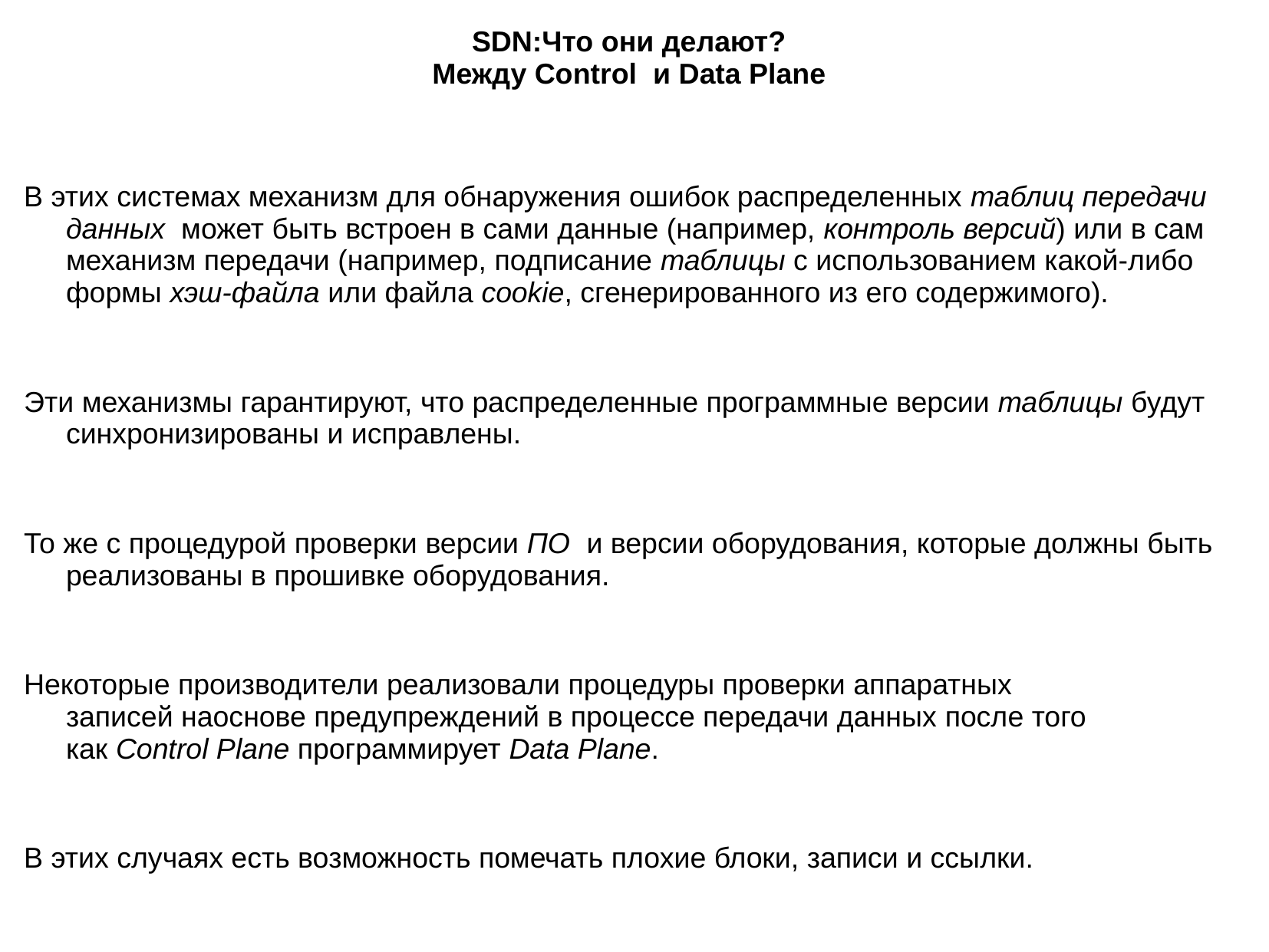

SDN:Что они делают?
Между Control  и Data Plane
В этих системах механизм для обнаружения ошибок распределенных таблиц передачи данных  может быть встроен в сами данные (например, контроль версий) или в сам механизм передачи (например, подписание таблицы с использованием какой-либо формы хэш-файла или файла cookie, сгенерированного из его содержимого).

Эти механизмы гарантируют, что распределенные программные версии таблицы будут синхронизированы и исправлены.

То же с процедурой проверки версии ПО  и версии оборудования, которые должны быть реализованы в прошивке оборудования.

Некоторые производители реализовали процедуры проверки аппаратных записей наоснове предупреждений в процессе передачи данных после того как Control Plane программирует Data Plane.

В этих случаях есть возможность помечать плохие блоки, записи и ссылки.